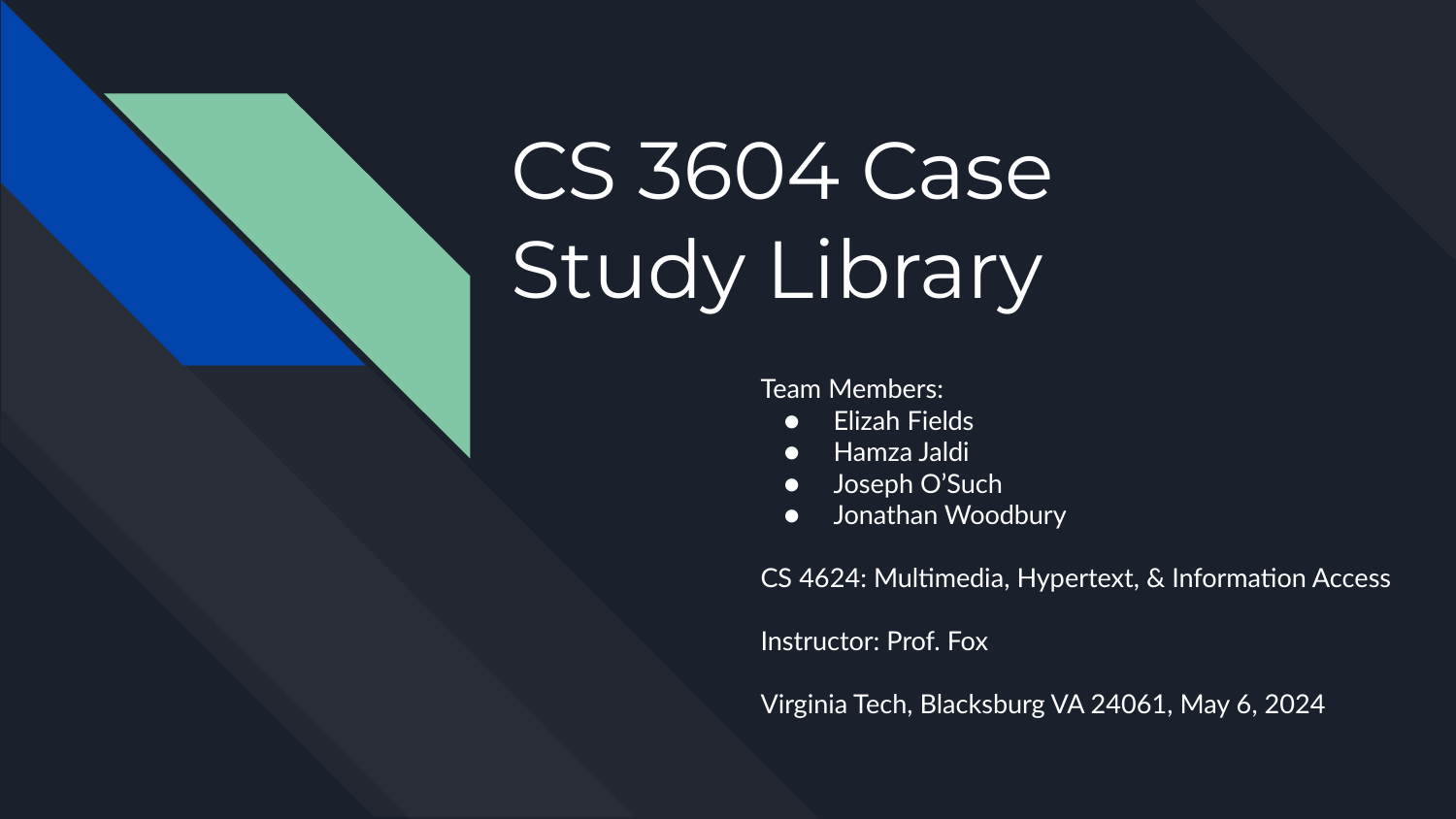

# CS 3604 Case Study Library
Team Members:
Elizah Fields
Hamza Jaldi
Joseph O’Such
Jonathan Woodbury

CS 4624: Multimedia, Hypertext, & Information Access

Instructor: Prof. Fox

Virginia Tech, Blacksburg VA 24061, May 6, 2024